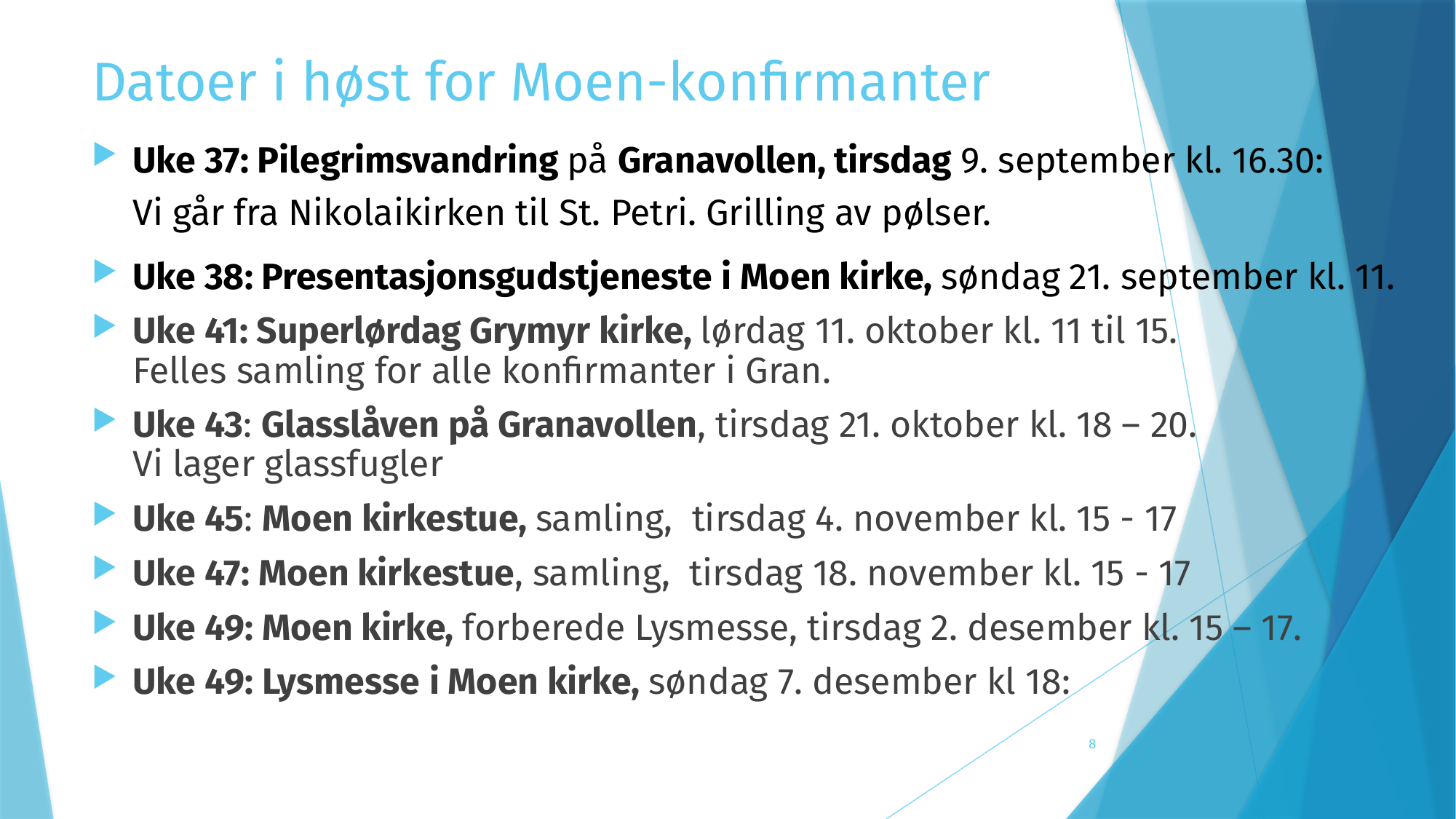

# Datoer i høst for Moen-konfirmanter
Uke 37: Pilegrimsvandring på Granavollen, tirsdag 9. september kl. 16.30:
Vi går fra Nikolaikirken til St. Petri. Grilling av pølser.
Uke 38: Presentasjonsgudstjeneste i Moen kirke, søndag 21. september kl. 11.
Uke 41: Superlørdag Grymyr kirke, lørdag 11. oktober kl. 11 til 15.
Felles samling for alle konfirmanter i Gran.
Uke 43: Glasslåven på Granavollen, tirsdag 21. oktober kl. 18 – 20.
Vi lager glassfugler
Uke 45: Moen kirkestue, samling,  tirsdag 4. november kl. 15 - 17
Uke 47: Moen kirkestue, samling,  tirsdag 18. november kl. 15 - 17
Uke 49: Moen kirke, forberede Lysmesse, tirsdag 2. desember kl. 15 – 17.
Uke 49: Lysmesse i Moen kirke, søndag 7. desember kl 18:

8